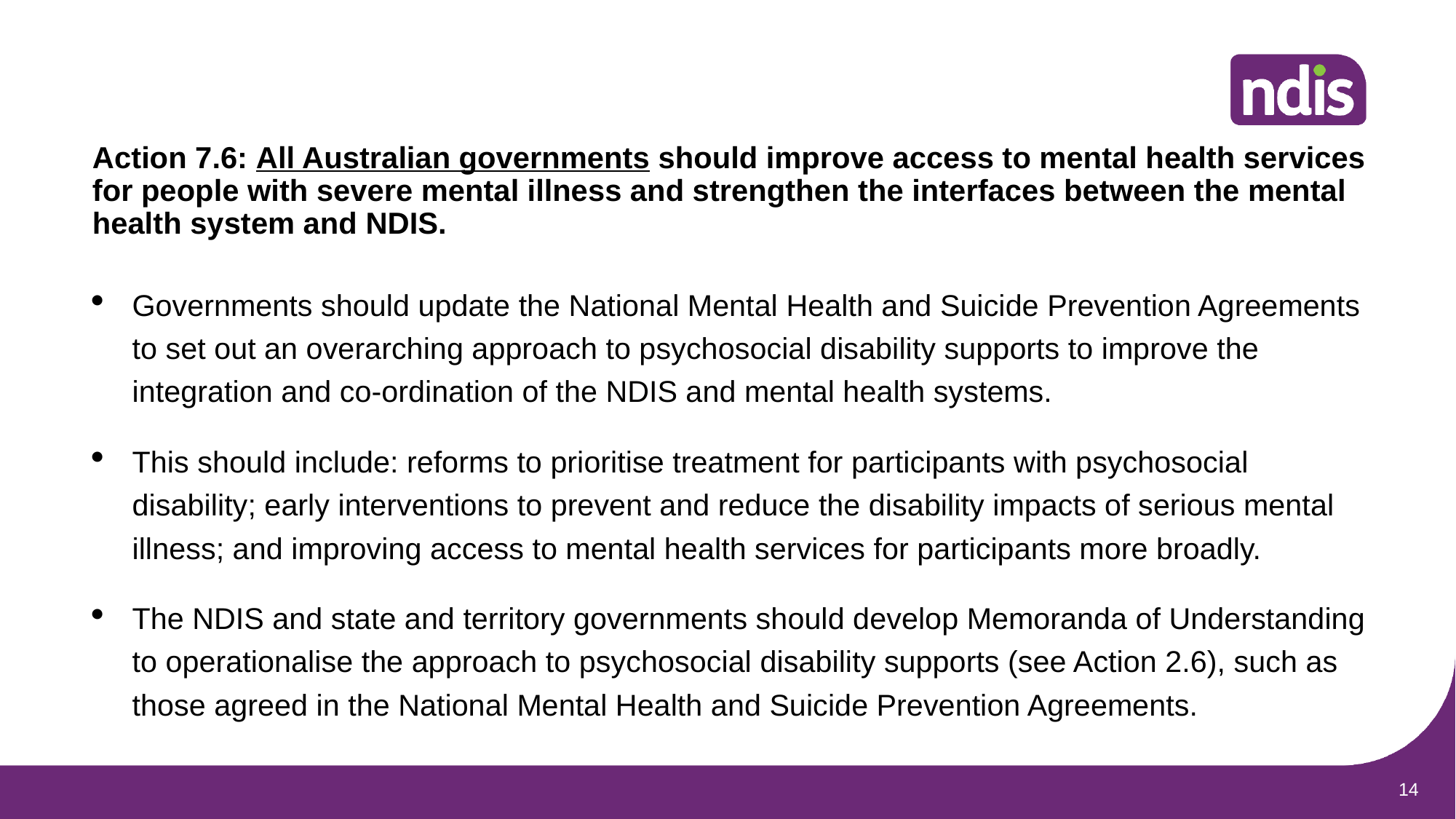

# Action 7.6: All Australian governments should improve access to mental health services for people with severe mental illness and strengthen the interfaces between the mental health system and NDIS.
Governments should update the National Mental Health and Suicide Prevention Agreements to set out an overarching approach to psychosocial disability supports to improve the integration and co-ordination of the NDIS and mental health systems.
This should include: reforms to prioritise treatment for participants with psychosocial disability; early interventions to prevent and reduce the disability impacts of serious mental illness; and improving access to mental health services for participants more broadly.
The NDIS and state and territory governments should develop Memoranda of Understanding to operationalise the approach to psychosocial disability supports (see Action 2.6), such as those agreed in the National Mental Health and Suicide Prevention Agreements.

14